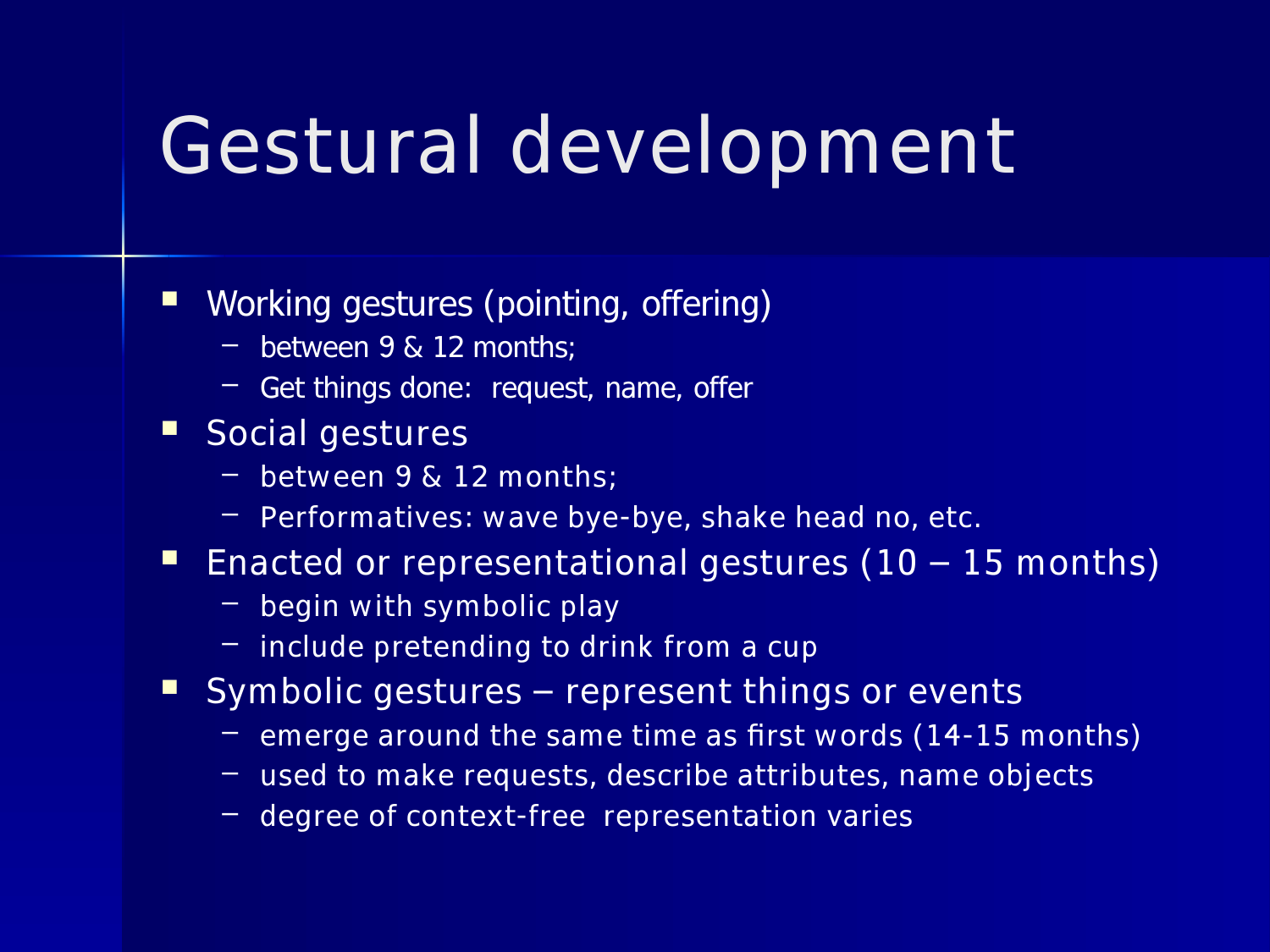

# Gestural development
Working gestures (pointing, offering)
between 9 & 12 months;
Get things done:  request, name, offer
Social gestures
between 9 & 12 months;
Performatives: wave bye-bye, shake head no, etc.
Enacted or representational gestures (10 – 15 months)
begin with symbolic play
include pretending to drink from a cup
Symbolic gestures – represent things or events
emerge around the same time as first words (14-15 months)
used to make requests, describe attributes, name objects
degree of context-free  representation varies